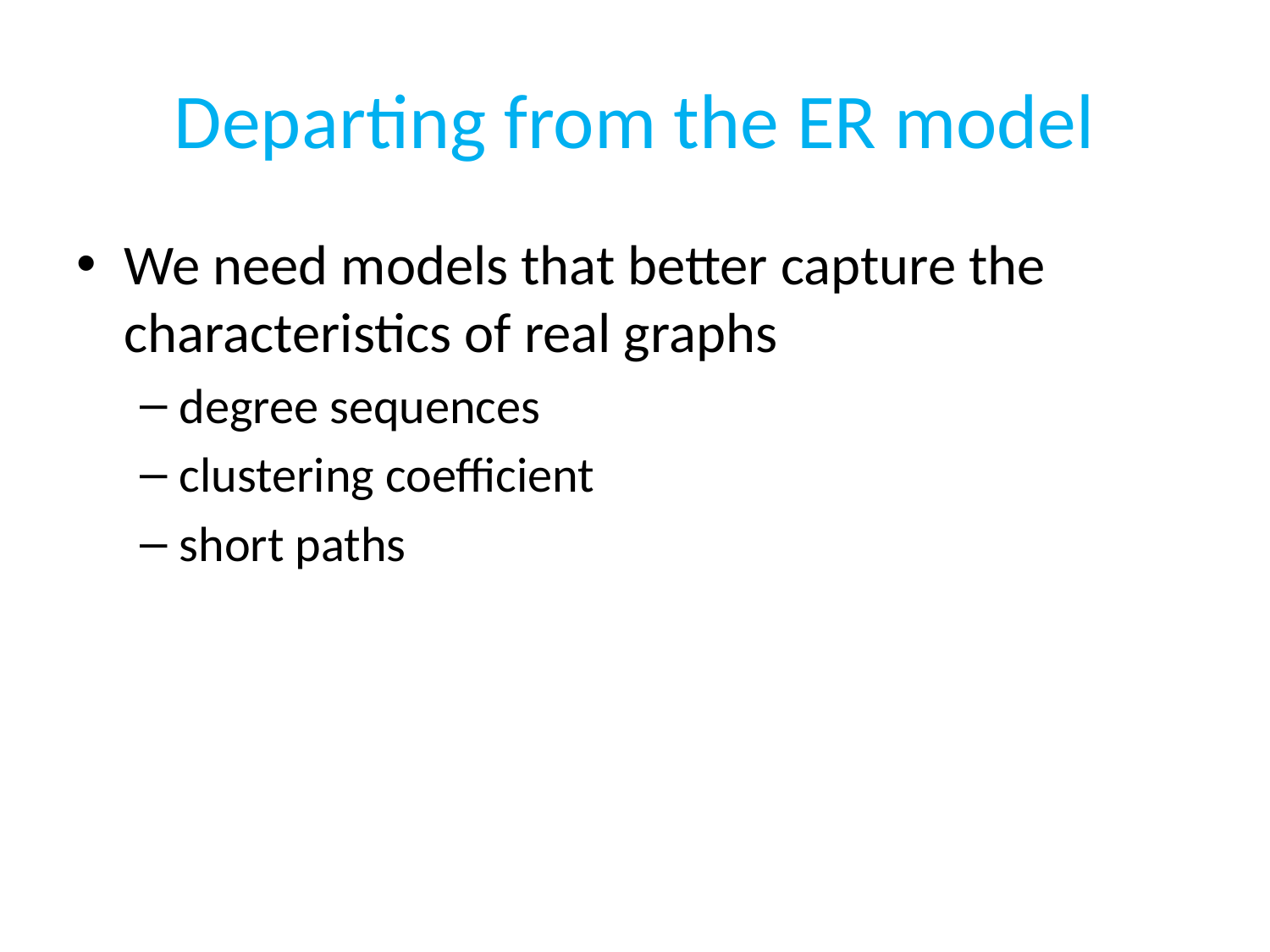

# Departing from the ER model
We need models that better capture the characteristics of real graphs
degree sequences
clustering coefficient
short paths